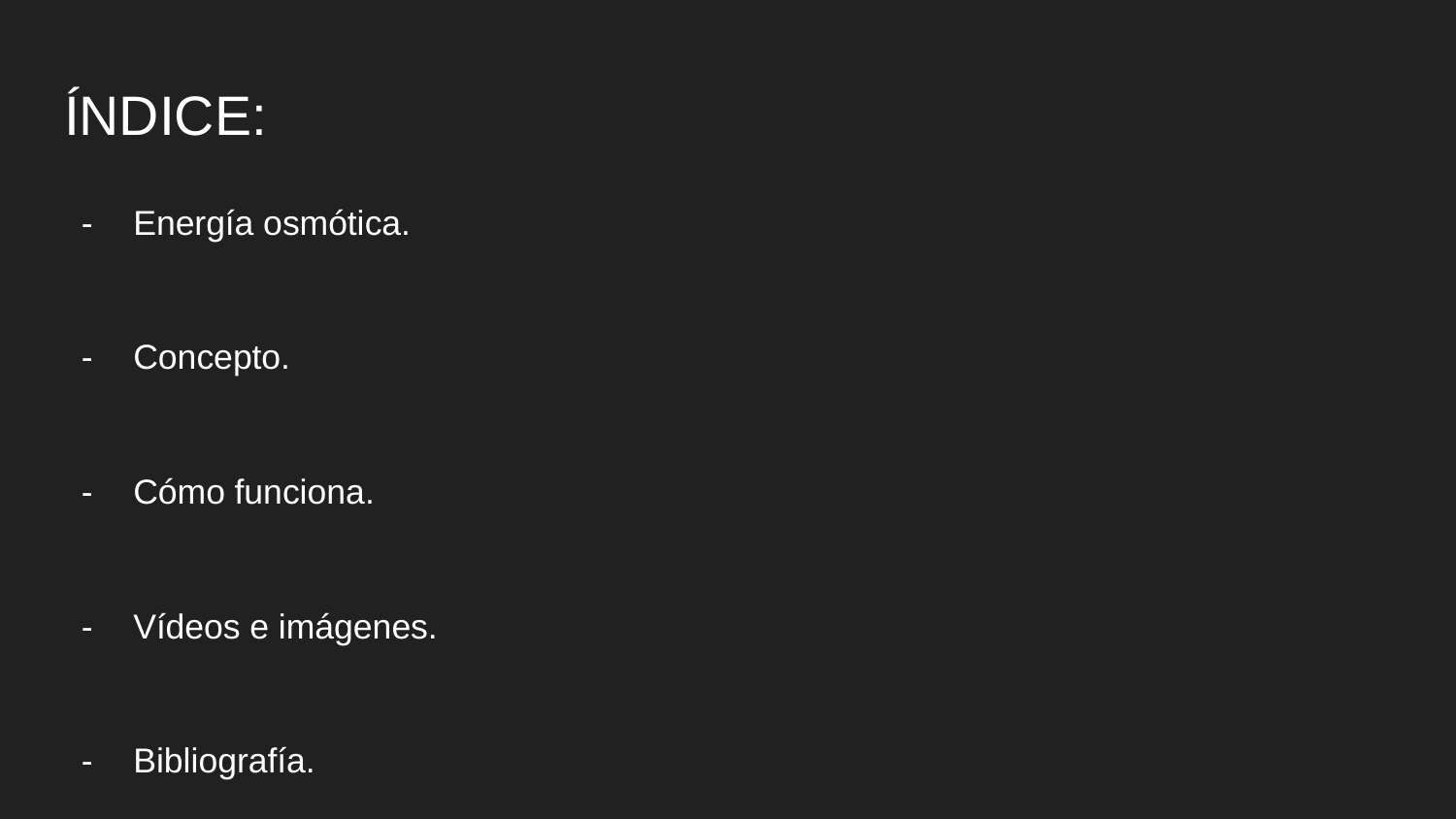

# ÍNDICE:
Energía osmótica.

Concepto.

Cómo funciona.

Vídeos e imágenes.

Bibliografía.